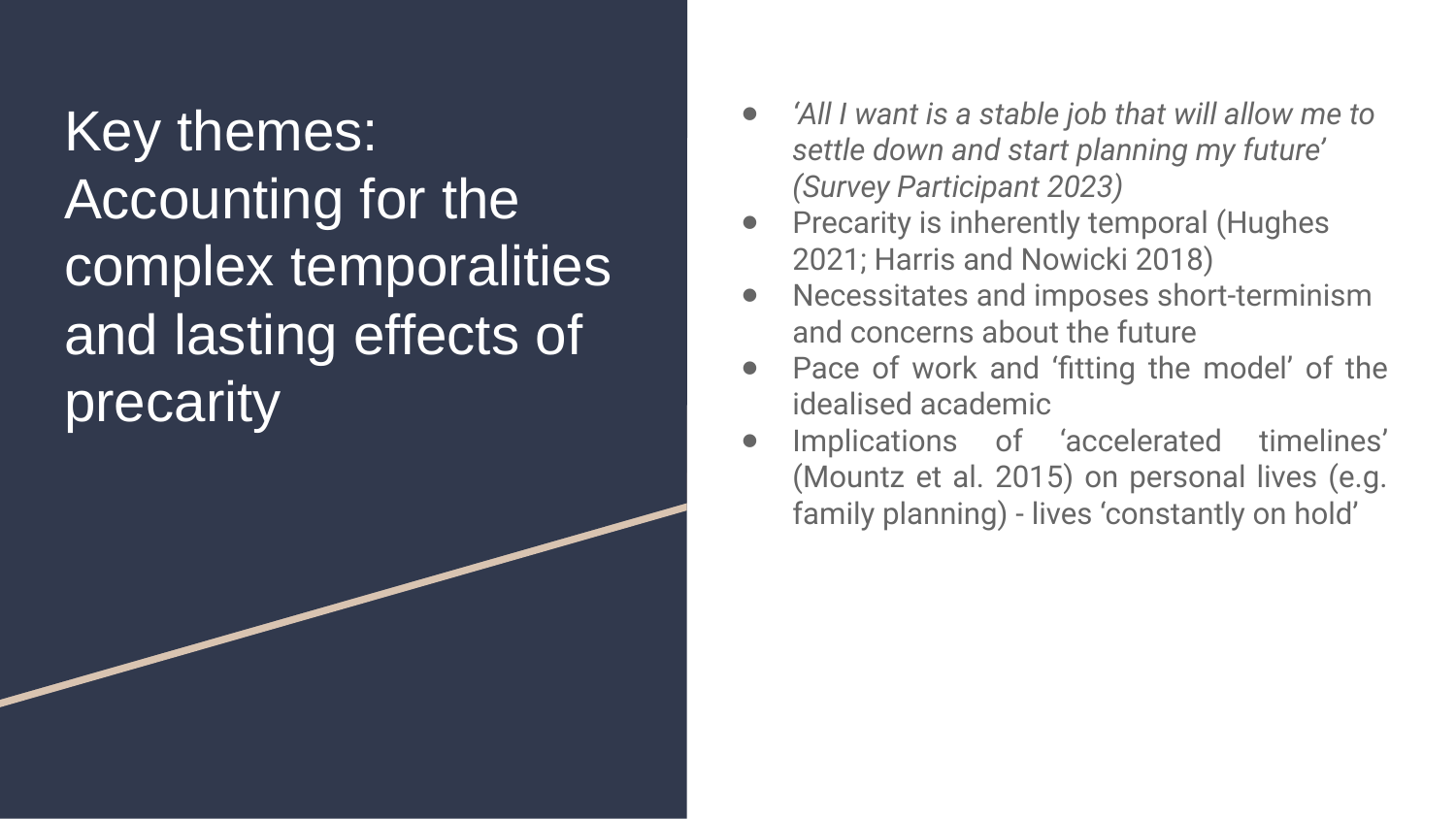

# Key themes: Accounting for the complex temporalities and lasting effects of precarity
‘All I want is a stable job that will allow me to settle down and start planning my future’ (Survey Participant 2023)
Precarity is inherently temporal (Hughes 2021; Harris and Nowicki 2018)
Necessitates and imposes short-terminism and concerns about the future
Pace of work and ‘fitting the model’ of the idealised academic
Implications of ‘accelerated timelines’ (Mountz et al. 2015) on personal lives (e.g. family planning) - lives ‘constantly on hold’